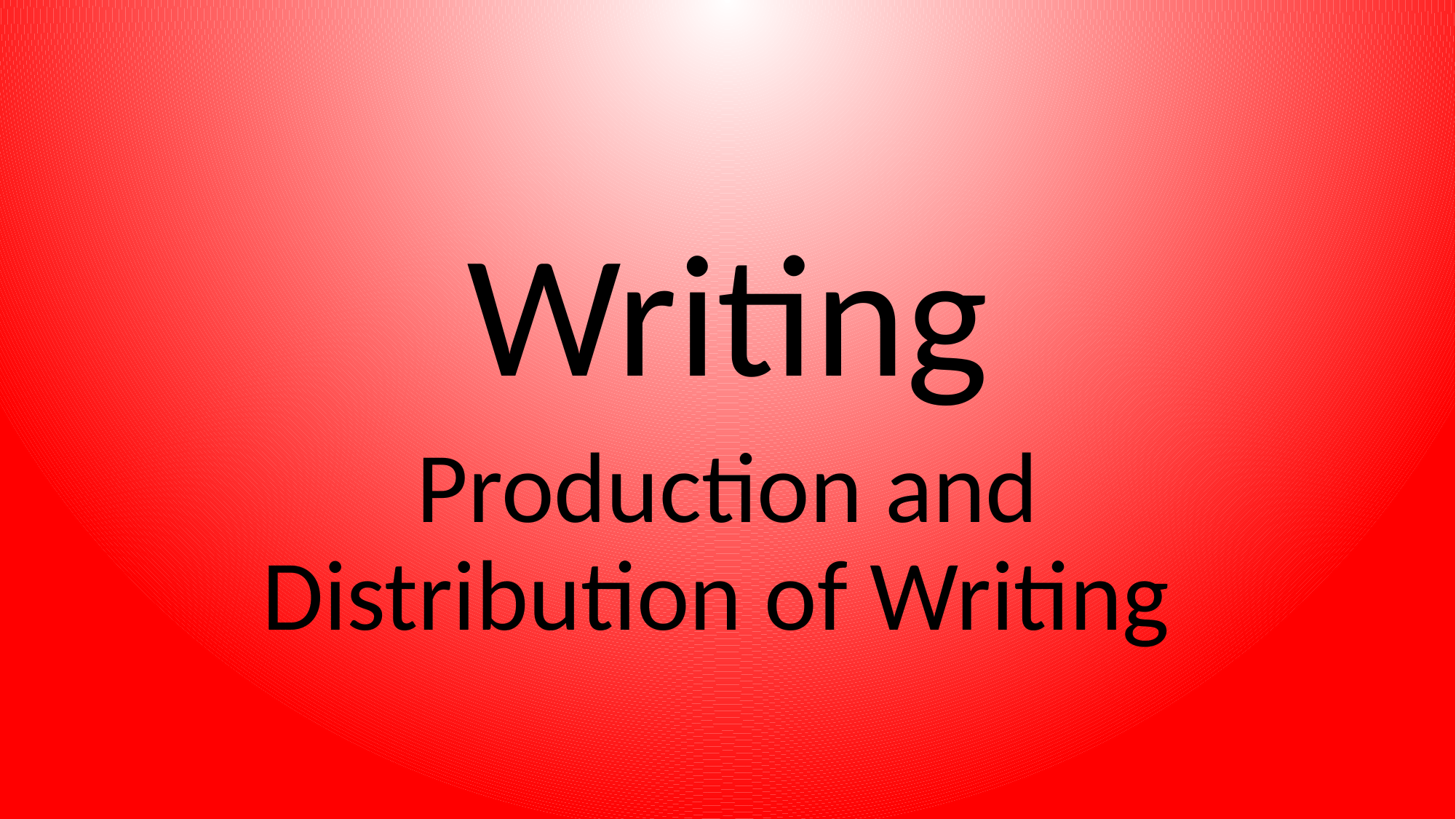

# Writing
Production and Distribution of Writing